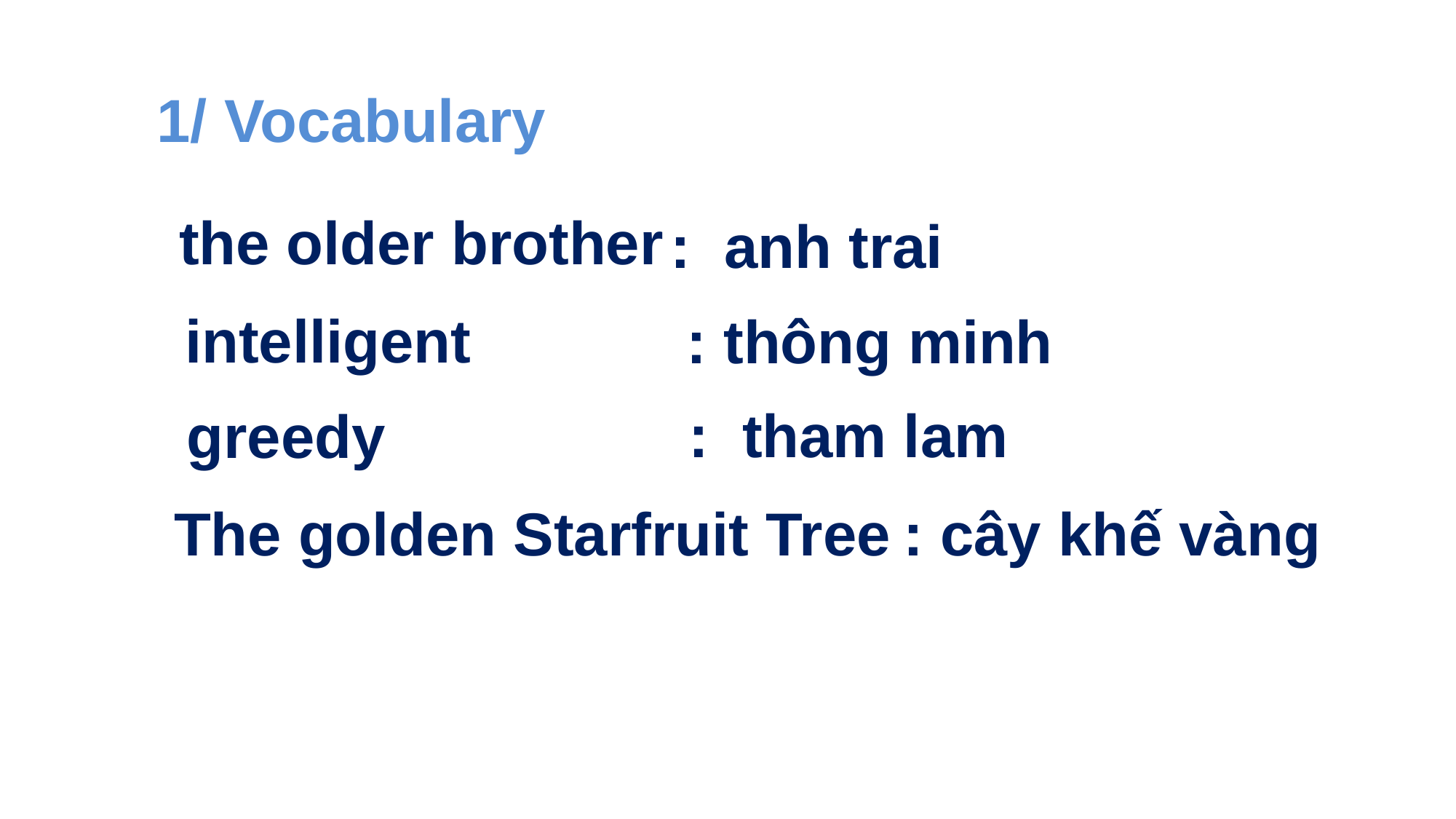

1/ Vocabulary
the older brother
:  anh trai
intelligent
: thông minh
:  tham lam
greedy
The golden Starfruit Tree
: cây khế vàng